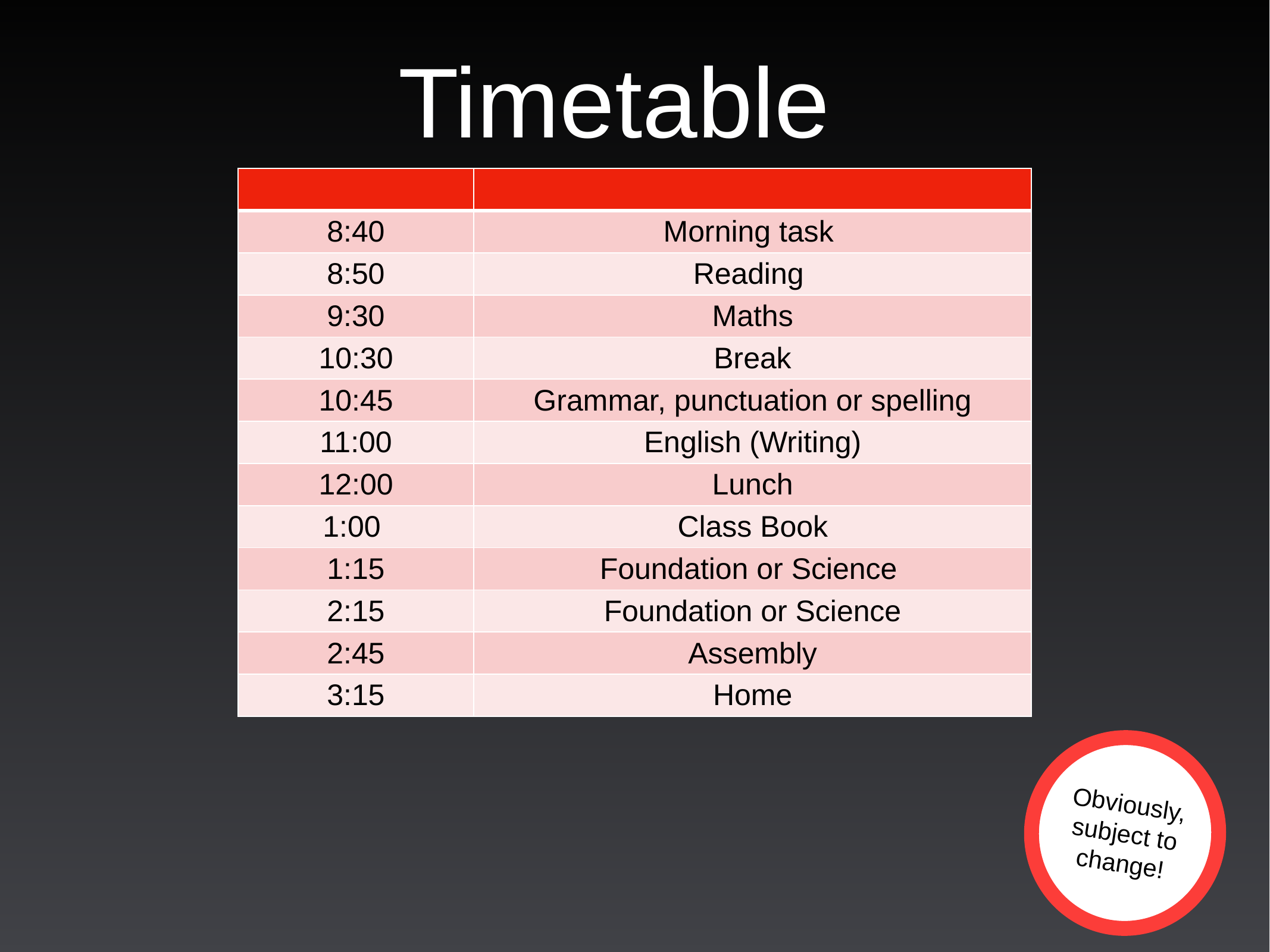

# Timetable
|  |  |
| --- | --- |
| 8:40 | Morning task |
| 8:50 | Reading |
| 9:30 | Maths |
| 10:30 | Break |
| 10:45 | Grammar, punctuation or spelling |
| 11:00 | English (Writing) |
| 12:00 | Lunch |
| 1:00 | Class Book |
| 1:15 | Foundation or Science |
| 2:15 | Foundation or Science |
| 2:45 | Assembly |
| 3:15 | Home |
Obviously, subject to change!